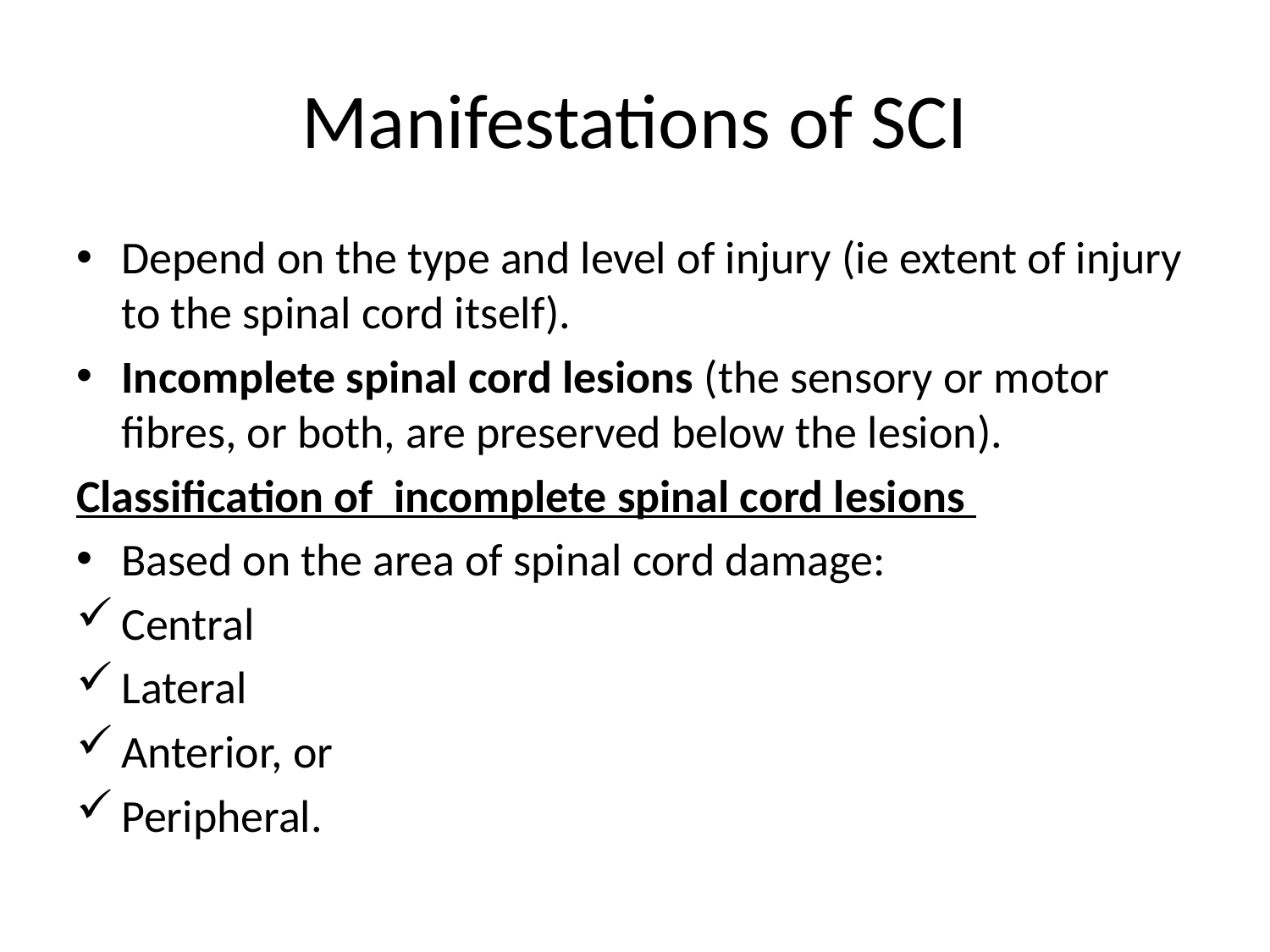

# Manifestations of SCI
Depend on the type and level of injury (ie extent of injury to the spinal cord itself).
Incomplete spinal cord lesions (the sensory or motor fibres, or both, are preserved below the lesion).
Classification of  incomplete spinal cord lesions
Based on the area of spinal cord damage:
Central
Lateral
Anterior, or
Peripheral.